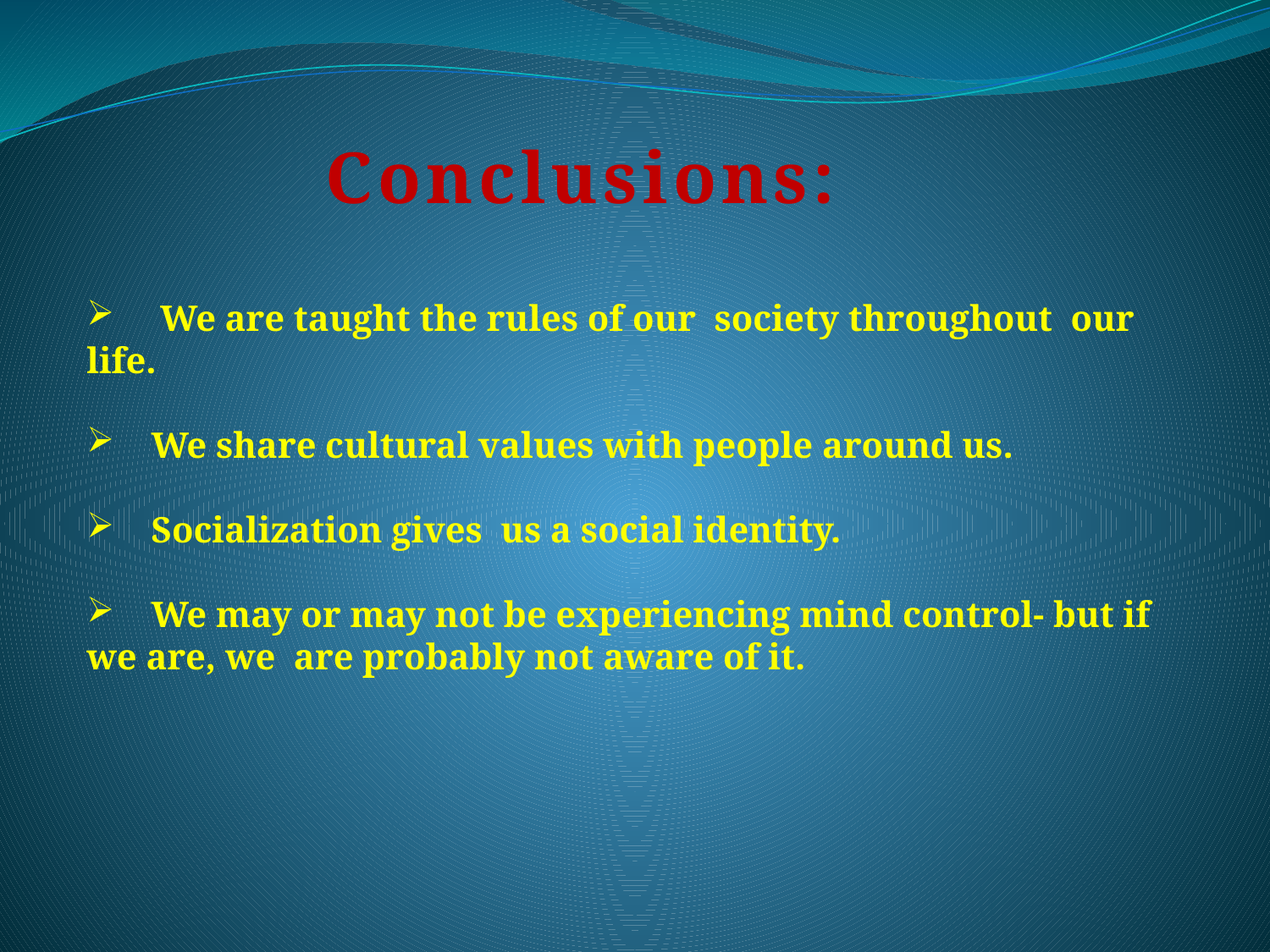

Conclusions:

     We are taught the rules of our  society throughout  our  life.

    We share cultural values with people around us.

    Socialization gives  us a social identity.

    We may or may not be experiencing mind control- but if we are, we  are probably not aware of it.